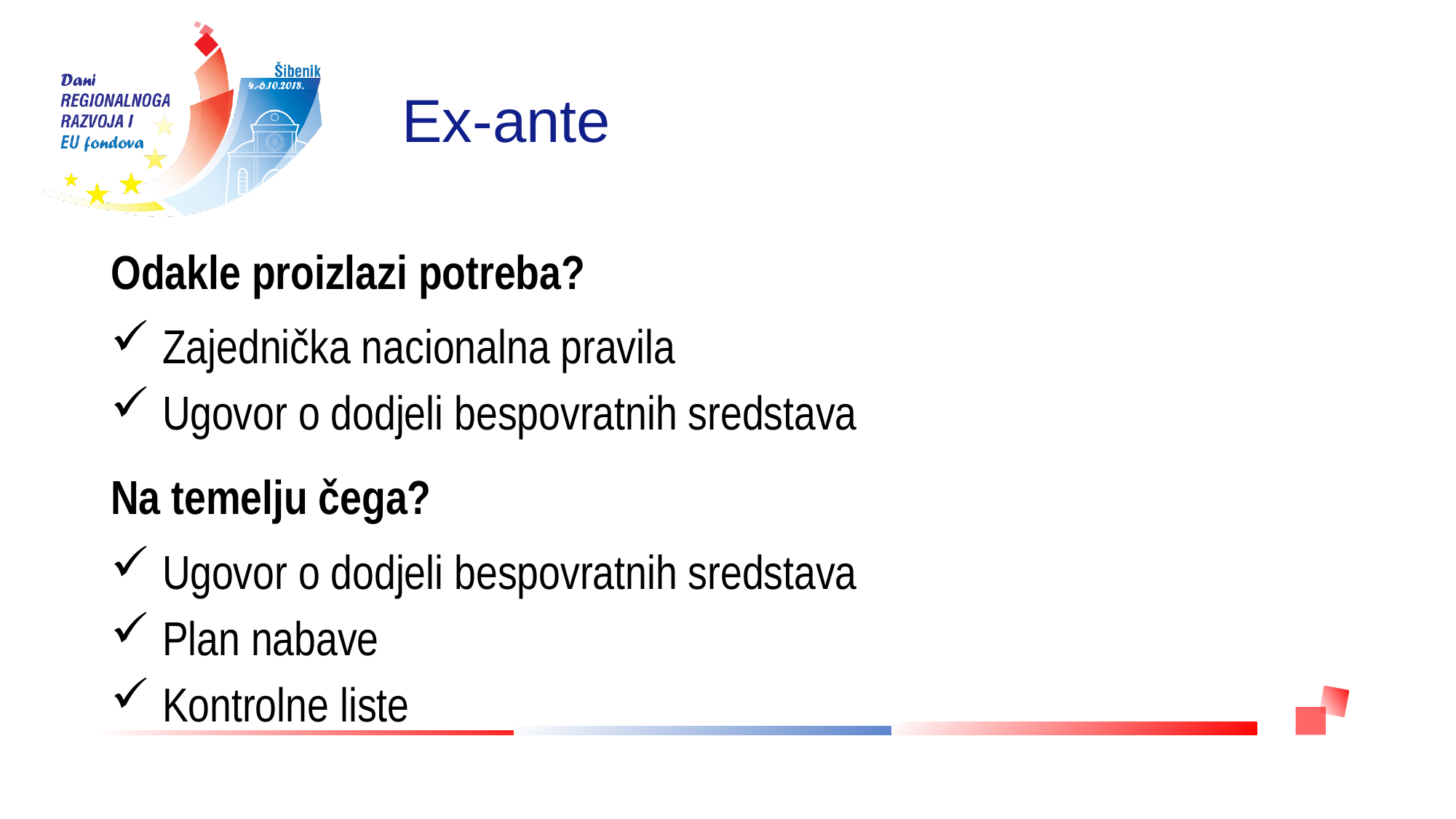

# Ex-ante

Odakle proizlazi potreba?
Zajednička nacionalna pravila
Ugovor o dodjeli bespovratnih sredstava

Na temelju čega?
Ugovor o dodjeli bespovratnih sredstava
Plan nabave
Kontrolne liste